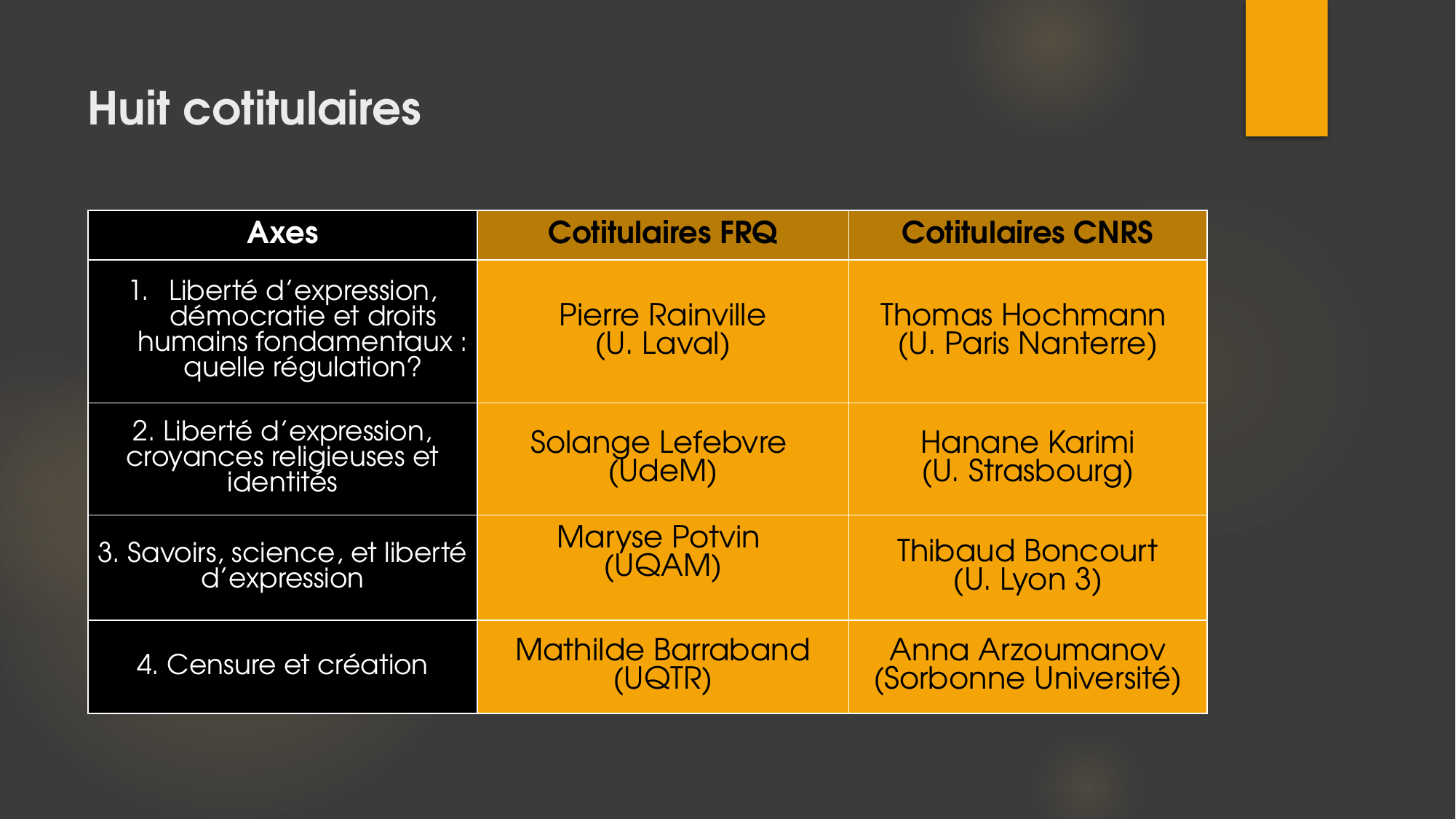

# Huit cotitulaires
| Axes | Cotitulaires FRQ | Cotitulaires CNRS |
| --- | --- | --- |
| Liberté d’expression, démocratie et droits humains fondamentaux : quelle régulation? | Pierre Rainville (U. Laval) | Thomas Hochmann (U. Paris Nanterre) |
| 2. Liberté d’expression, croyances religieuses et identités | Solange Lefebvre (UdeM) | Hanane Karimi (U. Strasbourg) |
| 3. Savoirs, science, et liberté d’expression | Maryse Potvin (UQAM) | Thibaud Boncourt (U. Lyon 3) |
| 4. Censure et création | Mathilde Barraband (UQTR) | Anna Arzoumanov (Sorbonne Université) |